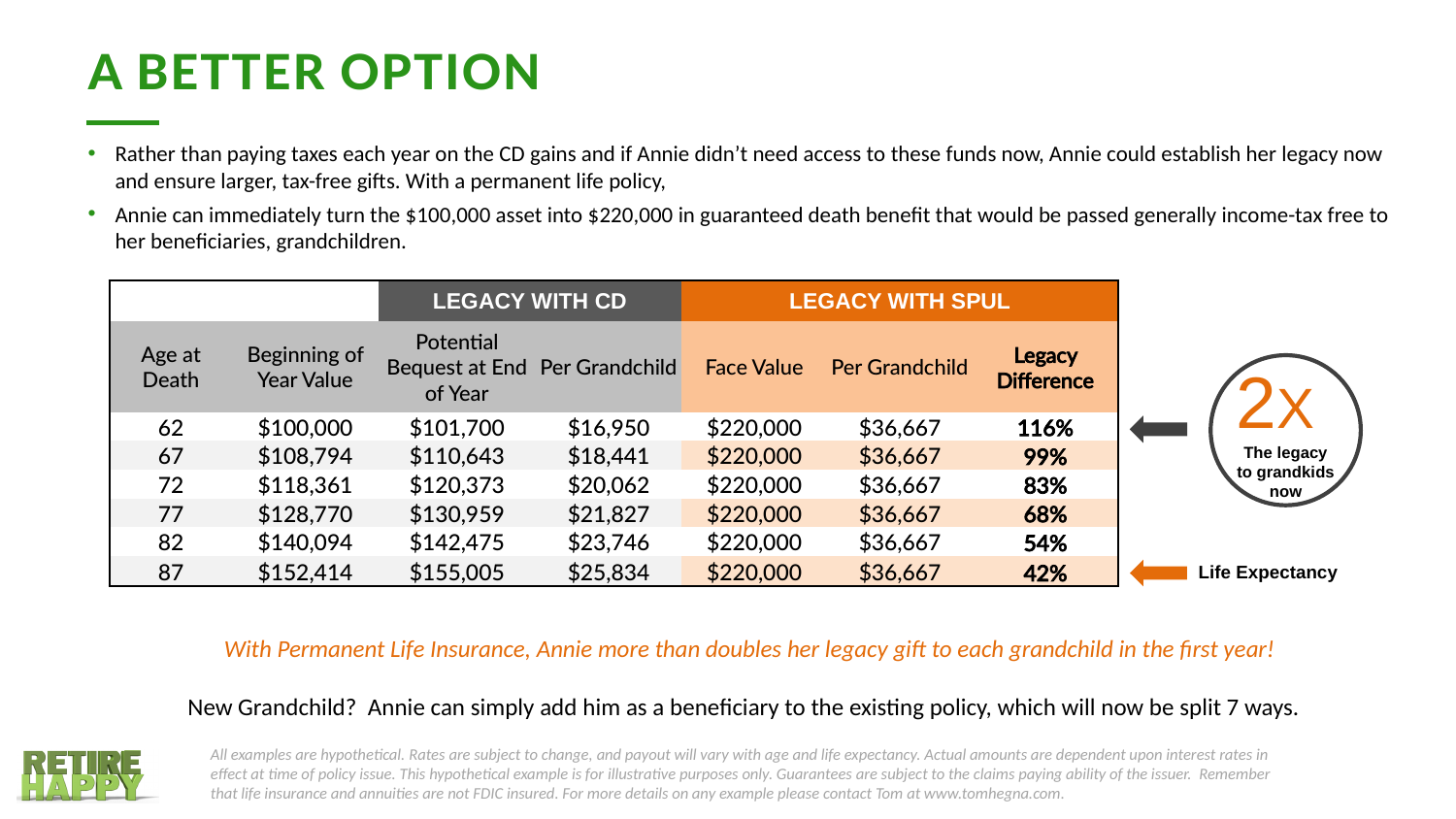

# A better option
Rather than paying taxes each year on the CD gains and if Annie didn’t need access to these funds now, Annie could establish her legacy now and ensure larger, tax-free gifts. With a permanent life policy,

Annie can immediately turn the $100,000 asset into $220,000 in guaranteed death benefit that would be passed generally income-tax free to her beneficiaries, grandchildren.
|  |  | LEGACY WITH CD |  | LEGACY WITH SPUL |  |  |
| --- | --- | --- | --- | --- | --- | --- |
| Age at Death | Beginning of Year Value | Potential Bequest at End of Year | Per Grandchild | Face Value | Per Grandchild | Legacy Difference |
| 62 | $100,000 | $101,700 | $16,950 | $220,000 | $36,667 | 116% |
| 67 | $108,794 | $110,643 | $18,441 | $220,000 | $36,667 | 99% |
| 72 | $118,361 | $120,373 | $20,062 | $220,000 | $36,667 | 83% |
| 77 | $128,770 | $130,959 | $21,827 | $220,000 | $36,667 | 68% |
| 82 | $140,094 | $142,475 | $23,746 | $220,000 | $36,667 | 54% |
| 87 | $152,414 | $155,005 | $25,834 | $220,000 | $36,667 | 42% |
2X
The legacy
to grandkids
now

Life Expectancy

With Permanent Life Insurance, Annie more than doubles her legacy gift to each grandchild in the first year!
New Grandchild?  Annie can simply add him as a beneficiary to the existing policy, which will now be split 7 ways.
All examples are hypothetical. Rates are subject to change, and payout will vary with age and life expectancy. Actual amounts are dependent upon interest rates in effect at time of policy issue. This hypothetical example is for illustrative purposes only. Guarantees are subject to the claims paying ability of the issuer.  Remember that life insurance and annuities are not FDIC insured. For more details on any example please contact Tom at www.tomhegna.com.